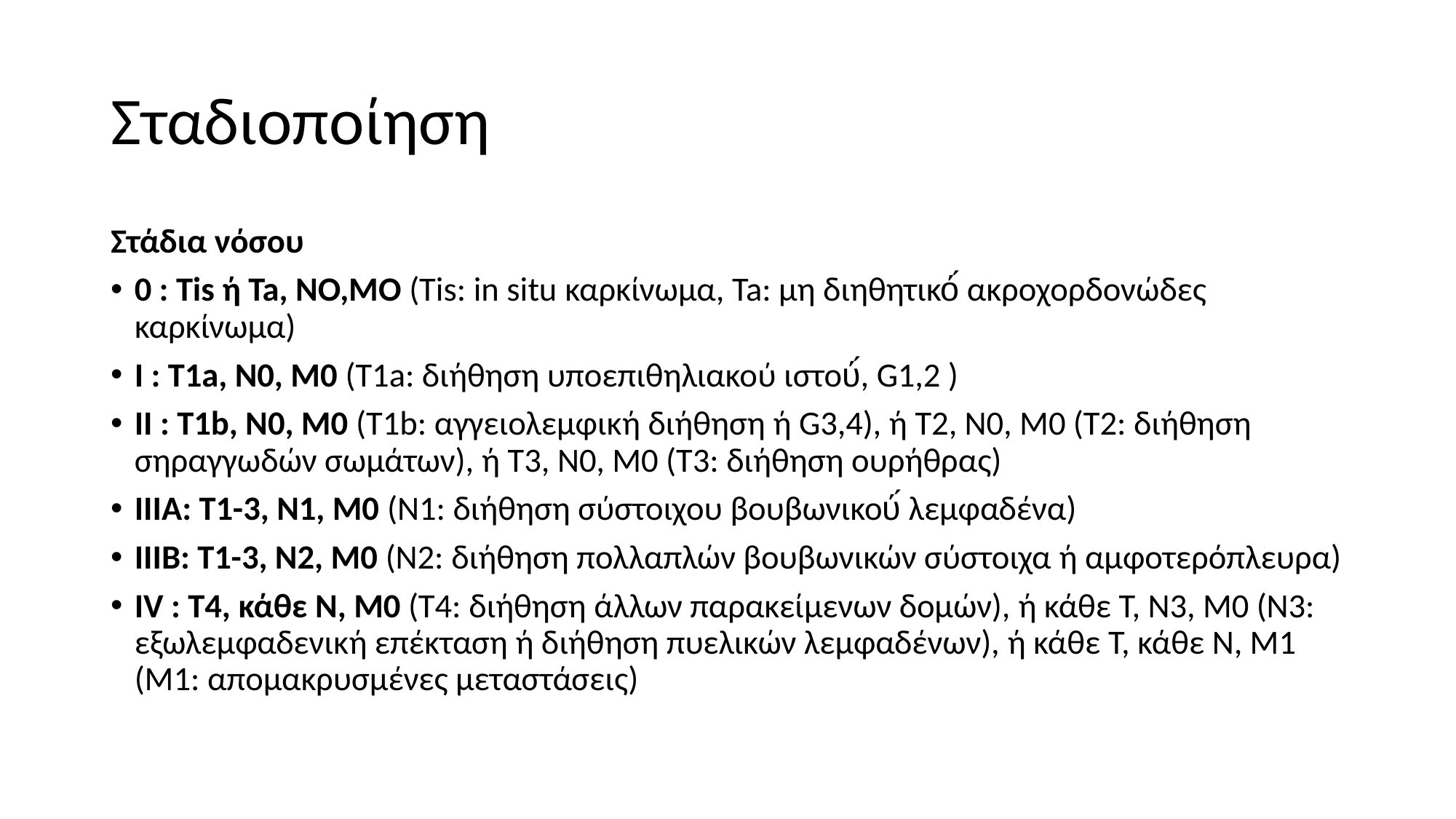

# Σταδιοποίηση
Στάδια νόσου
0 : Tis ή Ta, NO,MO (Tis: in situ καρκίνωμα, Ta: μη διηθητικό́ ακροχορδονώδες καρκίνωμα)
I : T1a, N0, M0 (T1a: διήθηση υποεπιθηλιακού ιστού́, G1,2 )
II : T1b, N0, M0 (T1b: αγγειολεμφική διήθηση ή G3,4), ή T2, N0, M0 (T2: διήθηση σηραγγωδών σωμάτων), ή T3, N0, M0 (T3: διήθηση ουρήθρας)
IIIA: T1-3, N1, M0 (N1: διήθηση σύστοιχου βουβωνικού́ λεμφαδένα)
IIIB: T1-3, N2, M0 (N2: διήθηση πολλαπλών βουβωνικών σύστοιχα ή αμφοτερόπλευρα)
IV : T4, κάθε N, M0 (T4: διήθηση άλλων παρακείμενων δομών), ή κάθε T, N3, M0 (N3: εξωλεμφαδενική επέκταση ή διήθηση πυελικών λεμφαδένων), ή κάθε T, κάθε N, M1 (M1: απομακρυσμένες μεταστάσεις)